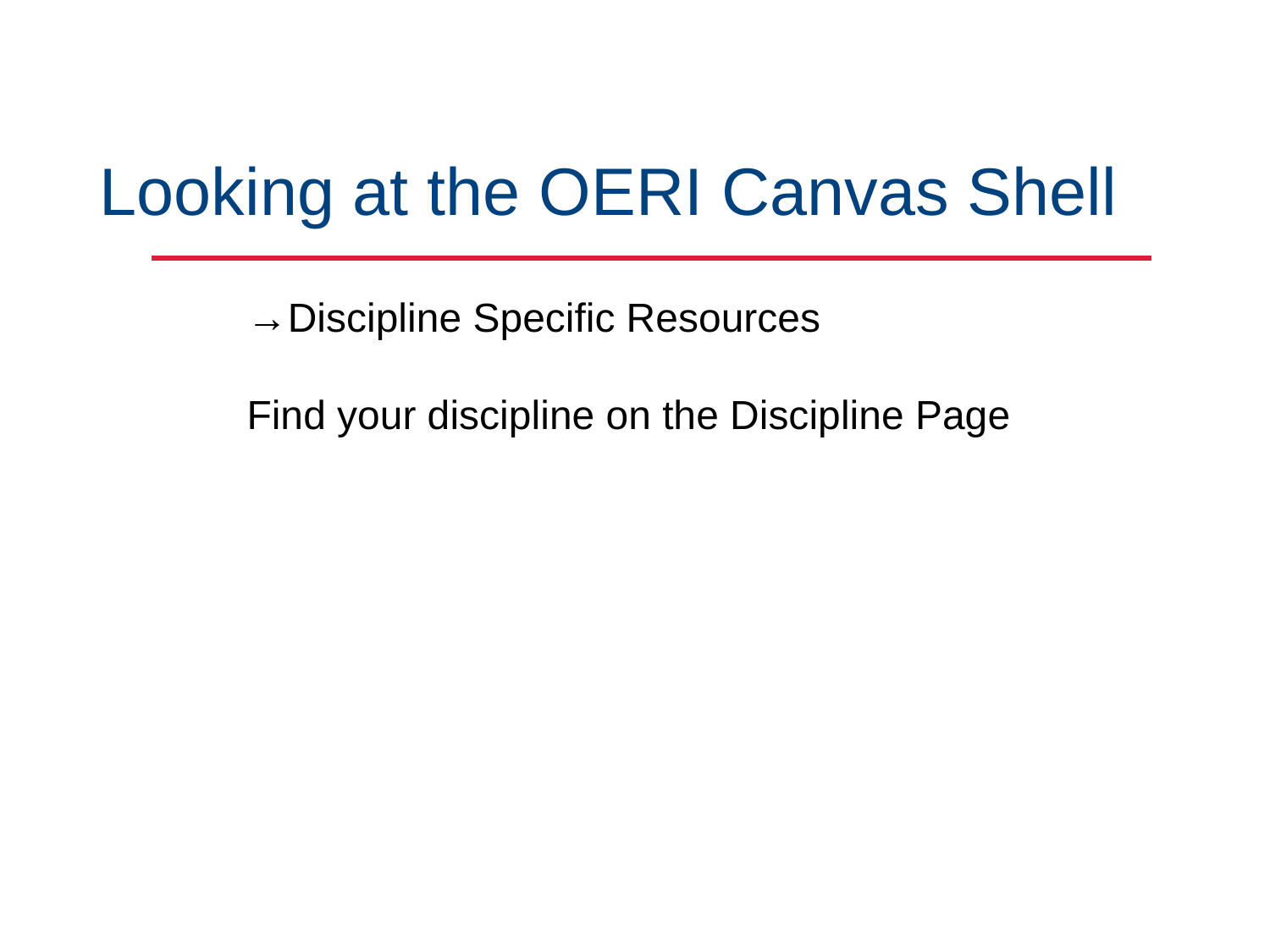

# Looking at the OERI Canvas Shell
→Discipline Specific Resources

Find your discipline on the Discipline Page